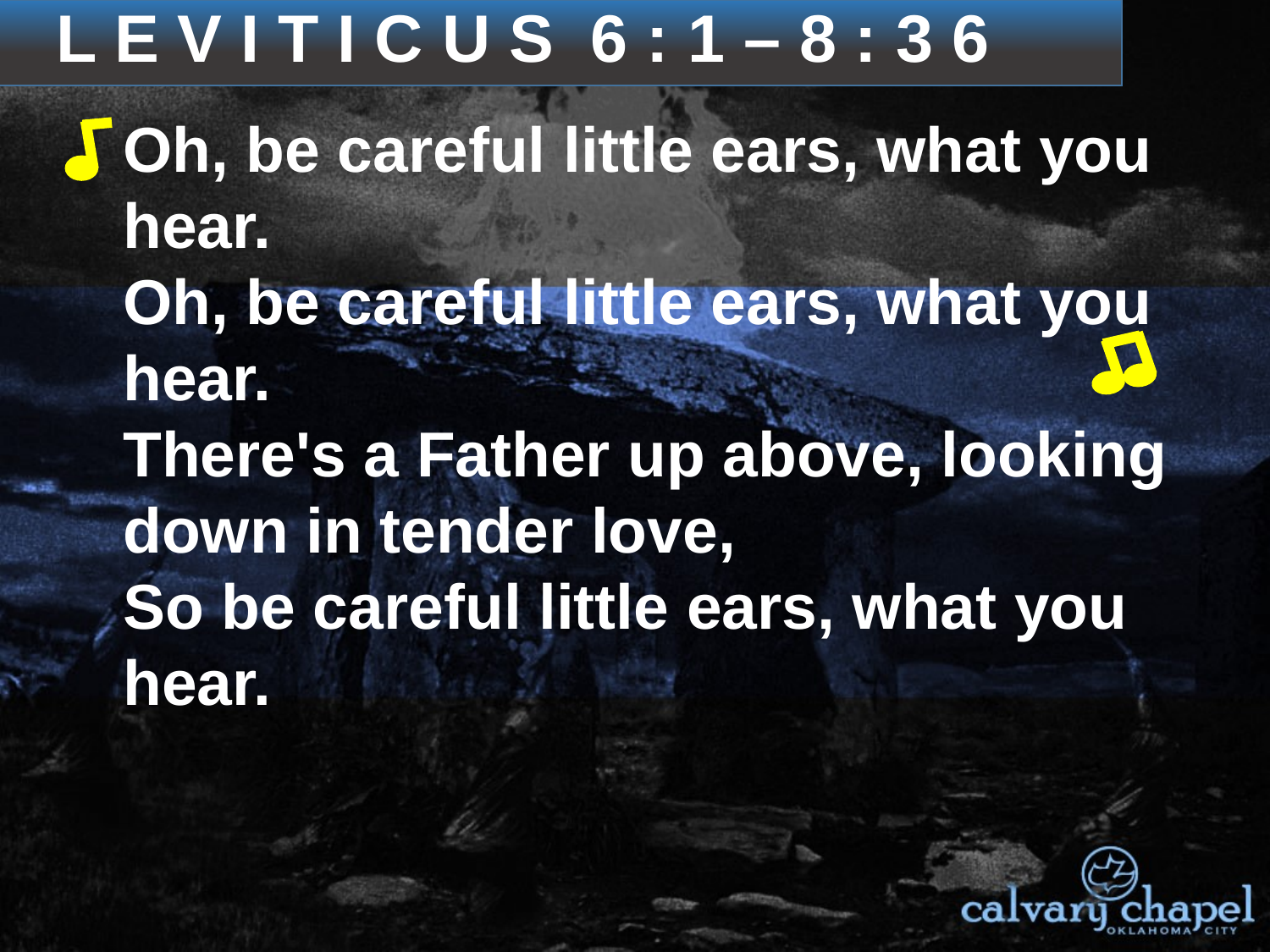

3 : 1 – 4 : 3 5
L E V I T I C U S  6 : 1 – 8 : 3 6

Oh, be careful little ears, what you hear.
Oh, be careful little ears, what you hear.
There's a Father up above, looking down in tender love,
So be careful little ears, what you hear.